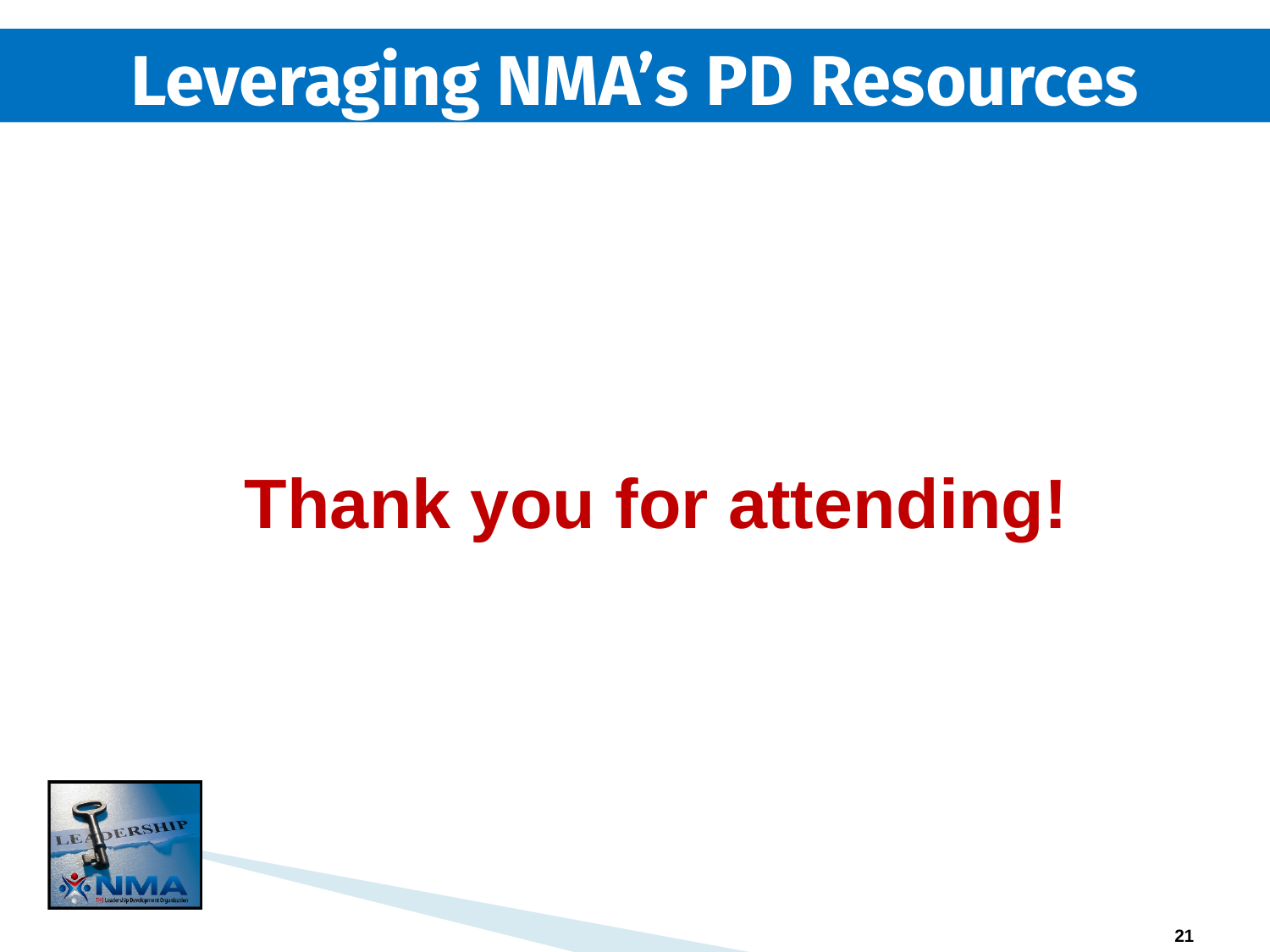

Leveraging NMA’s PD Resources

  Thank you for attending!
21